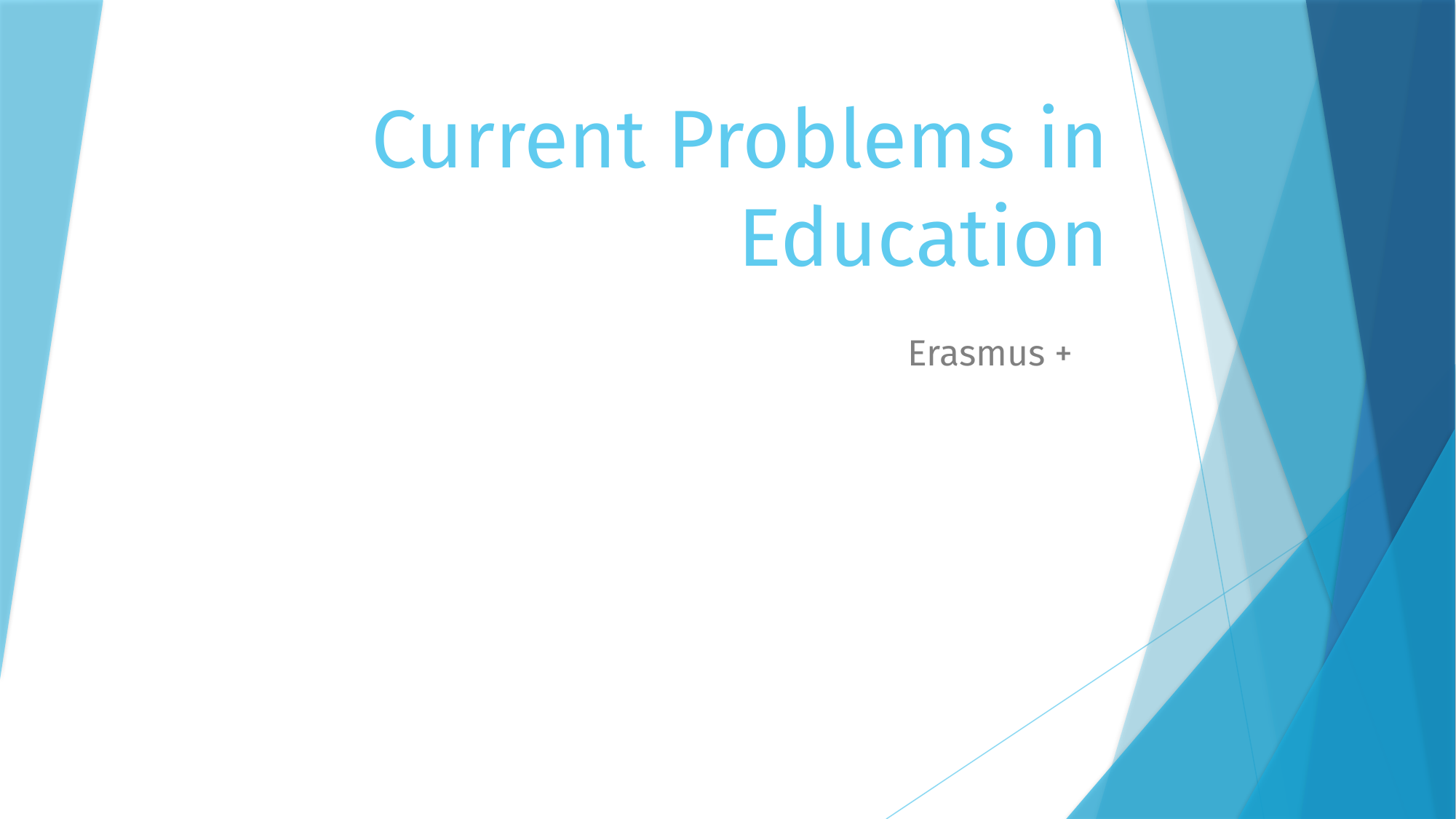

# Current Problems in Education
Erasmus +